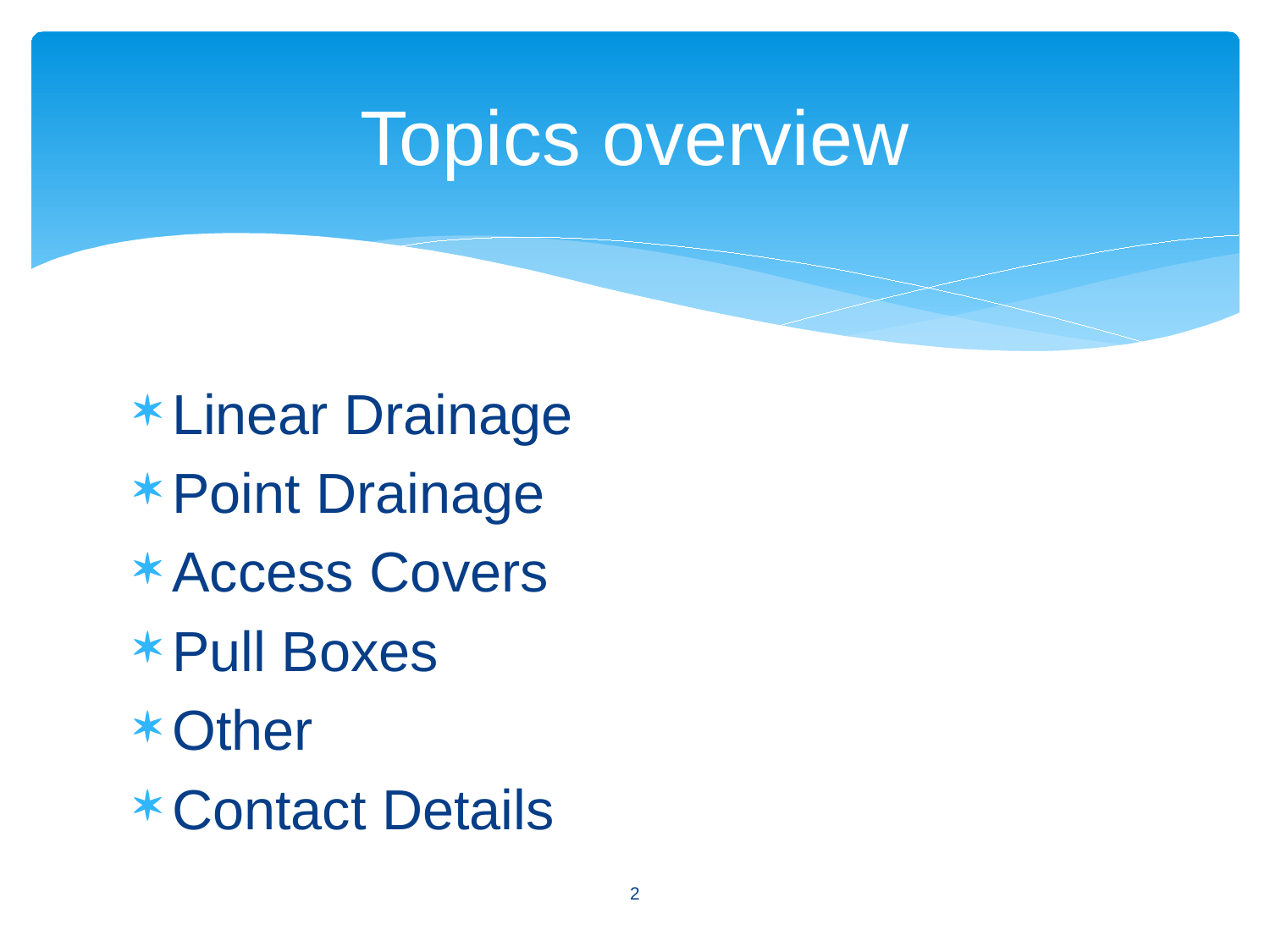

# Topics overview
Linear Drainage
Point Drainage
Access Covers
Pull Boxes
Other
Contact Details
2